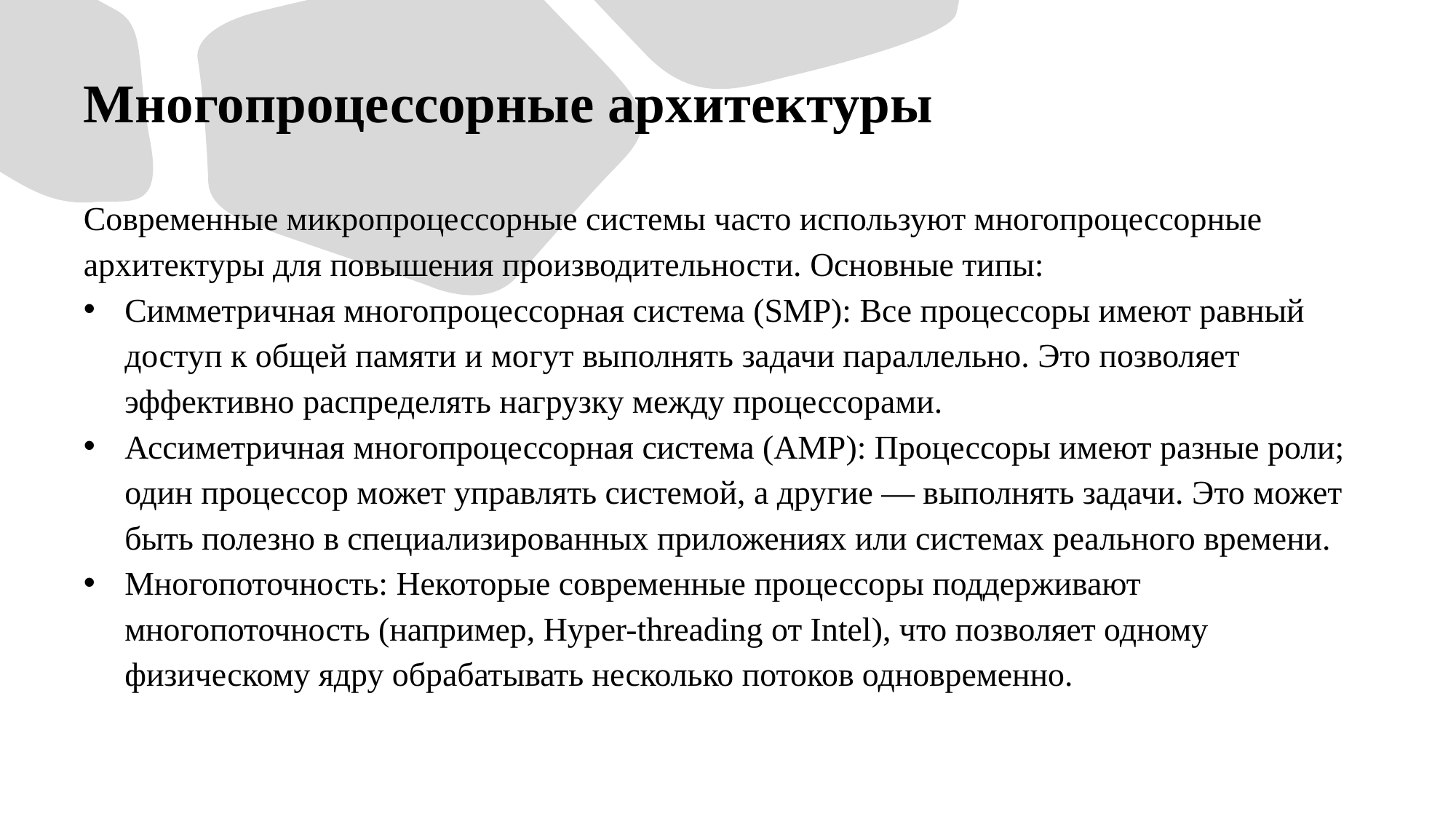

# Многопроцессорные архитектуры
Современные микропроцессорные системы часто используют многопроцессорные архитектуры для повышения производительности. Основные типы:
Симметричная многопроцессорная система (SMP): Все процессоры имеют равный доступ к общей памяти и могут выполнять задачи параллельно. Это позволяет эффективно распределять нагрузку между процессорами.
Ассиметричная многопроцессорная система (AMP): Процессоры имеют разные роли; один процессор может управлять системой, а другие — выполнять задачи. Это может быть полезно в специализированных приложениях или системах реального времени.
Многопоточность: Некоторые современные процессоры поддерживают многопоточность (например, Hyper-threading от Intel), что позволяет одному физическому ядру обрабатывать несколько потоков одновременно.